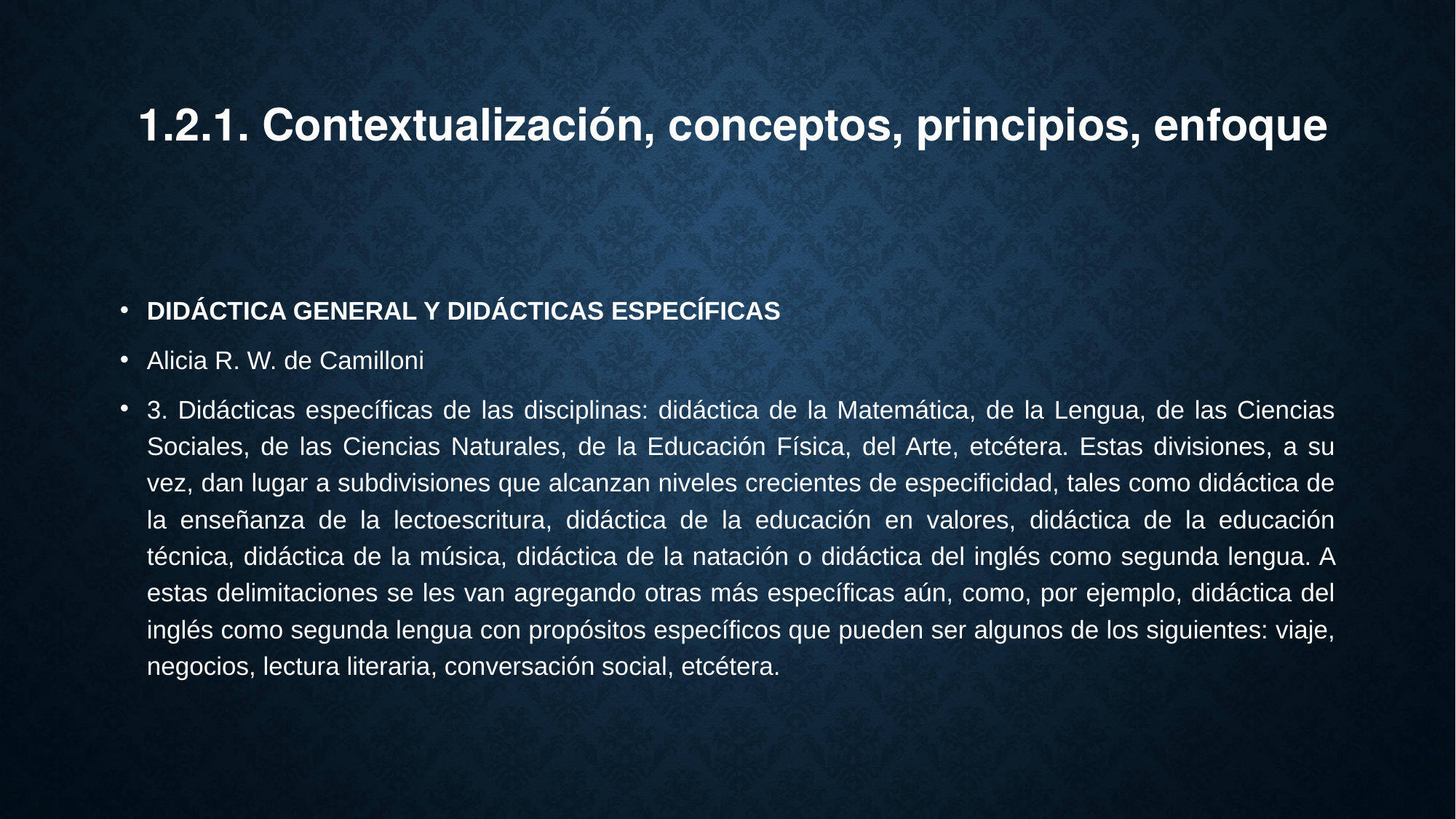

# 1.2.1. Contextualización, conceptos, principios, enfoque
DIDÁCTICA GENERAL Y DIDÁCTICAS ESPECÍFICAS
Alicia R. W. de Camilloni
3. Didácticas específicas de las disciplinas: didáctica de la Matemática, de la Lengua, de las Ciencias Sociales, de las Ciencias Naturales, de la Educación Física, del Arte, etcétera. Estas divisiones, a su vez, dan lugar a subdivisiones que alcanzan niveles crecientes de especificidad, tales como didáctica de la enseñanza de la lectoescritura, didáctica de la educación en valores, didáctica de la educación técnica, didáctica de la música, didáctica de la natación o didáctica del inglés como segunda lengua. A estas delimitaciones se les van agregando otras más específicas aún, como, por ejemplo, didáctica del inglés como segunda lengua con propósitos específicos que pueden ser algunos de los siguientes: viaje, negocios, lectura literaria, conversación social, etcétera.